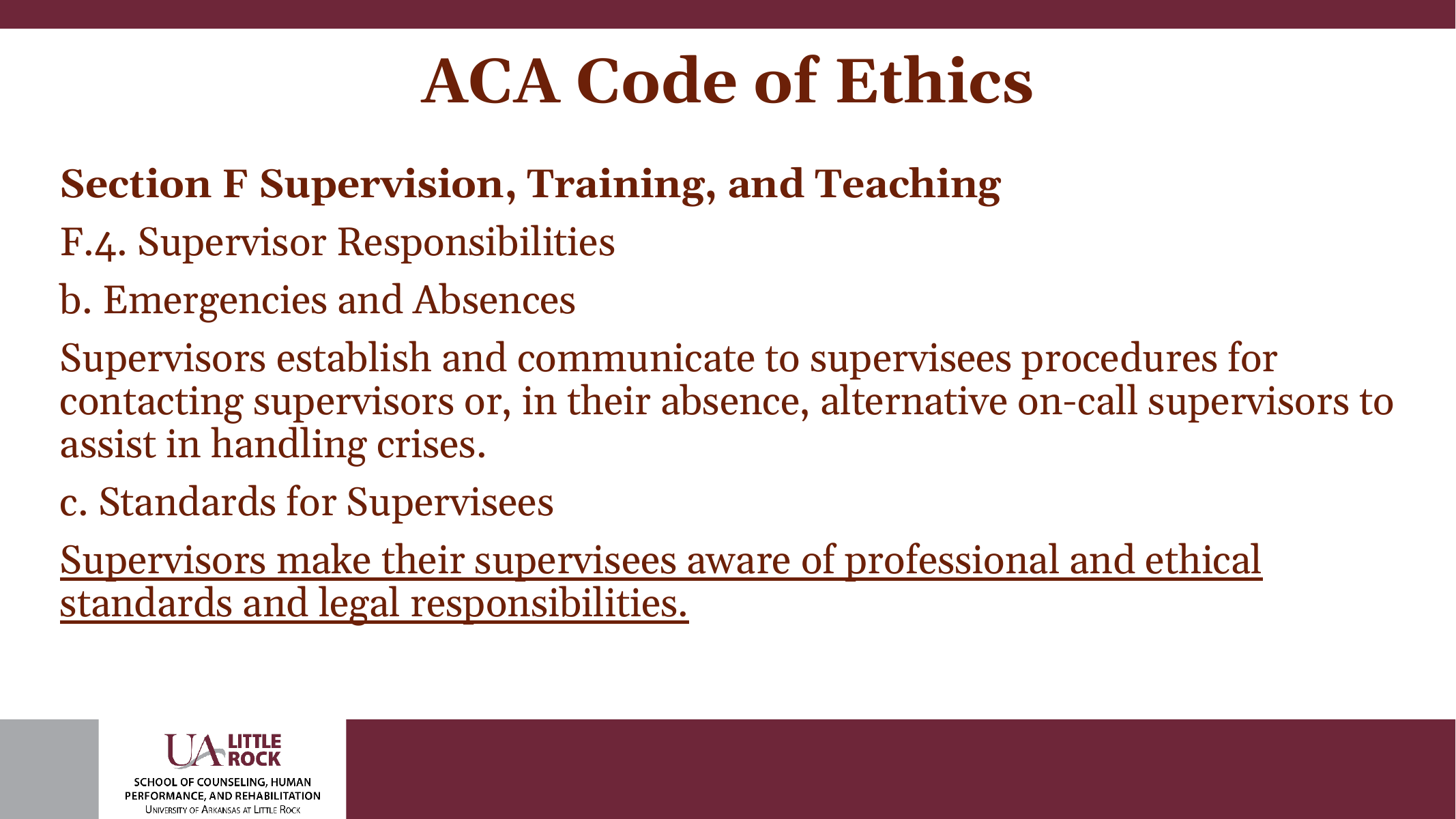

# ACA Code of Ethics
Section F Supervision, Training, and Teaching
F.4. Supervisor Responsibilities
b. Emergencies and Absences
Supervisors establish and communicate to supervisees procedures for contacting supervisors or, in their absence, alternative on-call supervisors to assist in handling crises.
c. Standards for Supervisees
Supervisors make their supervisees aware of professional and ethical standards and legal responsibilities.